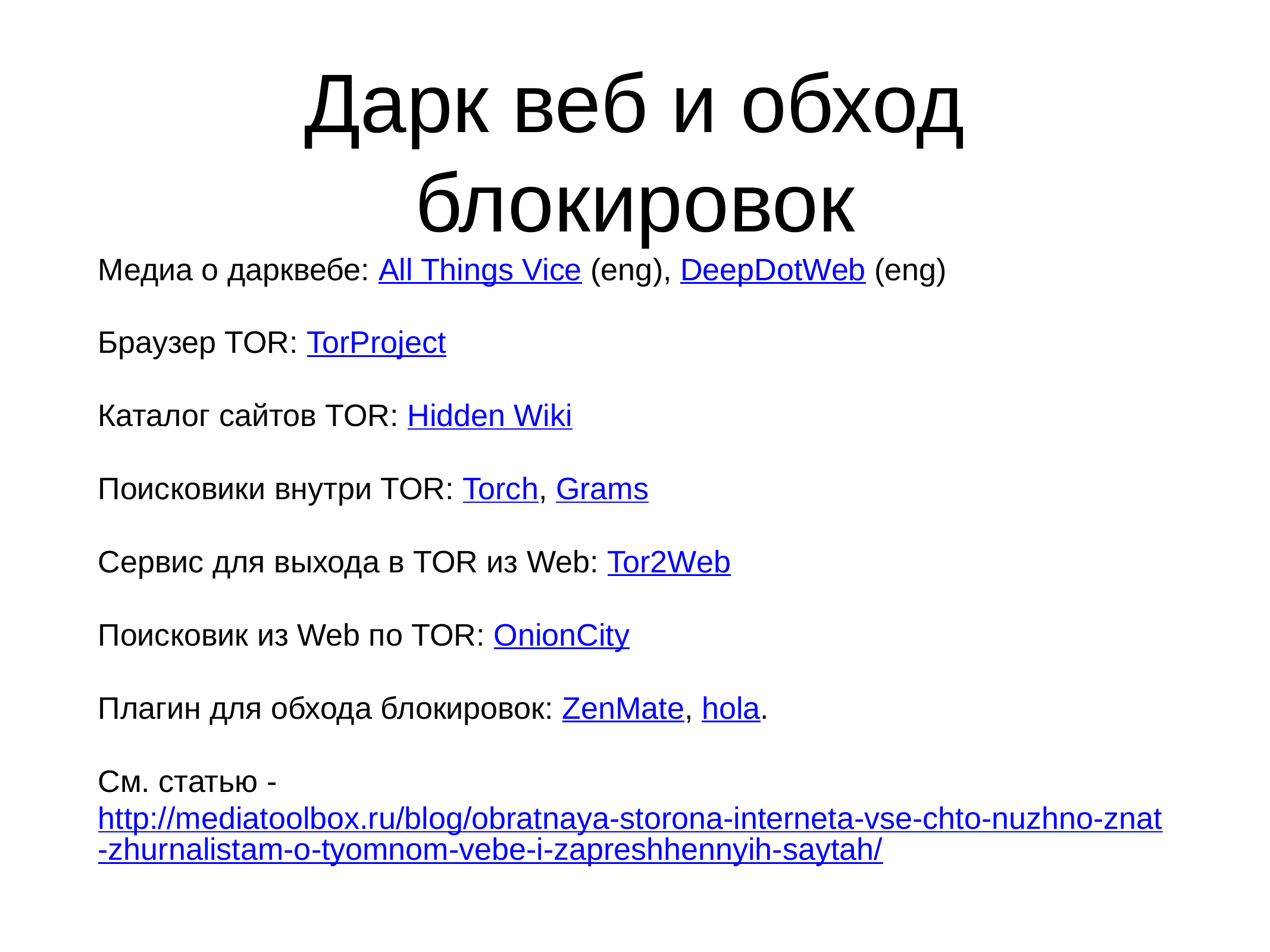

# Дарк веб и обход блокировок
Медиа о дарквебе: All Things Vice (eng), DeepDotWeb (eng)
Браузер TOR: TorProject
Каталог сайтов TOR: Hidden Wiki
Поисковики внутри TOR: Torch, Grams
Сервис для выхода в TOR из Web: Tor2Web
Поисковик из Web по TOR: OnionCity
Плагин для обхода блокировок: ZenMate, hola.
См. статью - http://mediatoolbox.ru/blog/obratnaya-storona-interneta-vse-chto-nuzhno-znat-zhurnalistam-o-tyomnom-vebe-i-zapreshhennyih-saytah/